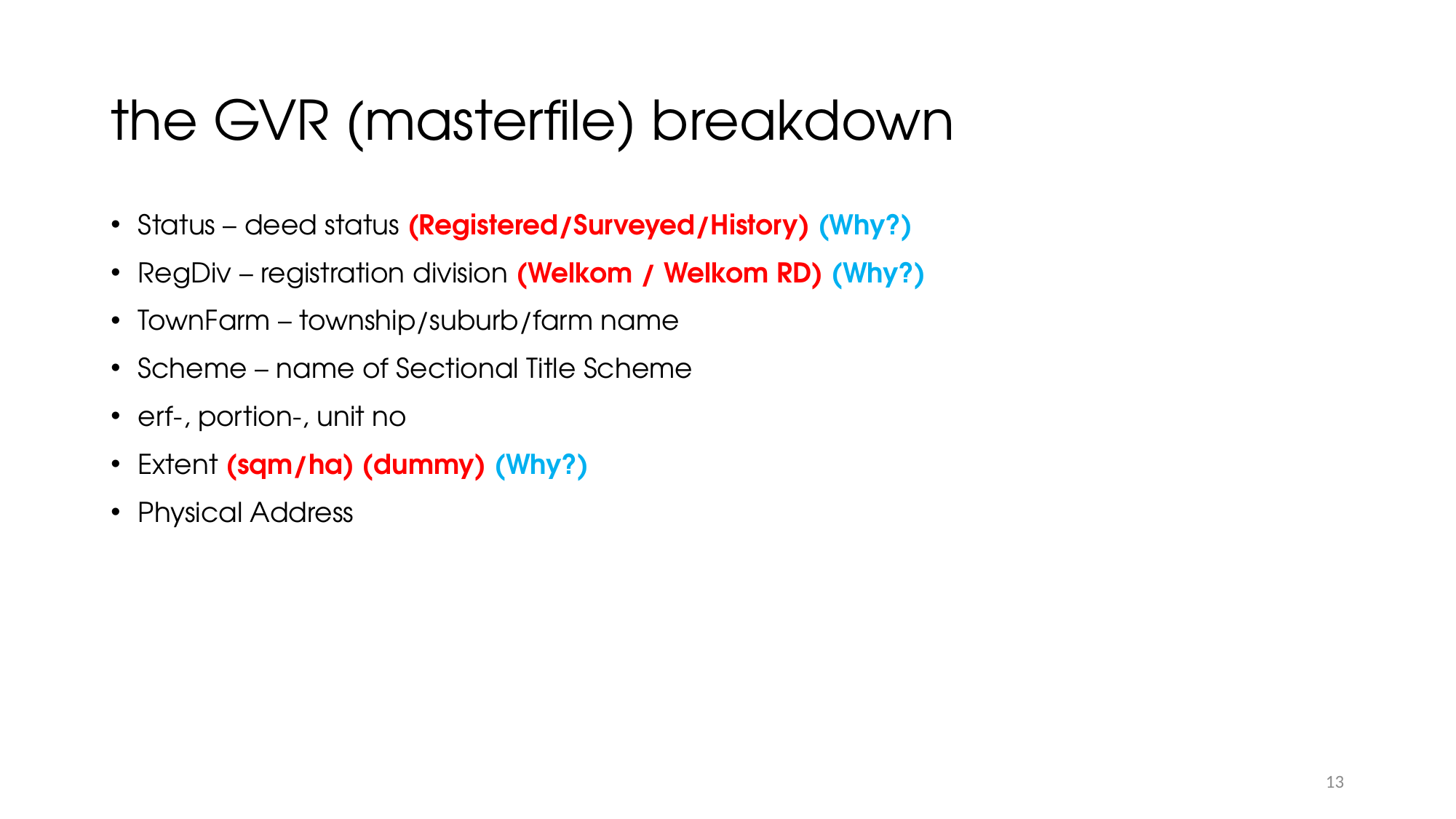

# the GVR (masterfile) breakdown
Status – deed status (Registered/Surveyed/History) (Why?)
RegDiv – registration division (Welkom / Welkom RD) (Why?)
TownFarm – township/suburb/farm name
Scheme – name of Sectional Title Scheme
erf-, portion-, unit no
Extent (sqm/ha) (dummy) (Why?)
Physical Address

13